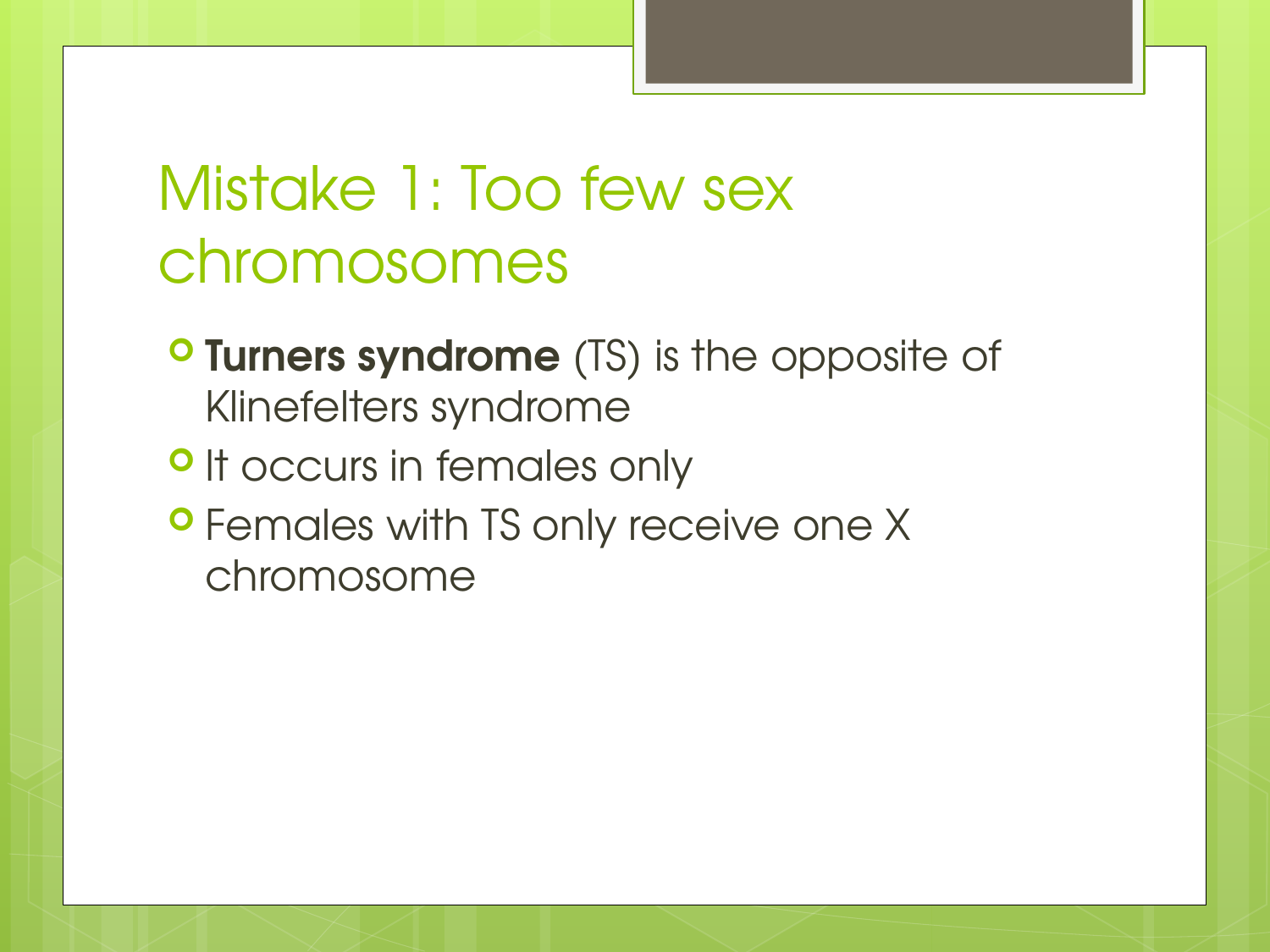

# Mistake 1: Too few sex chromosomes
Turners syndrome (TS) is the opposite of Klinefelters syndrome
It occurs in females only
Females with TS only receive one X chromosome